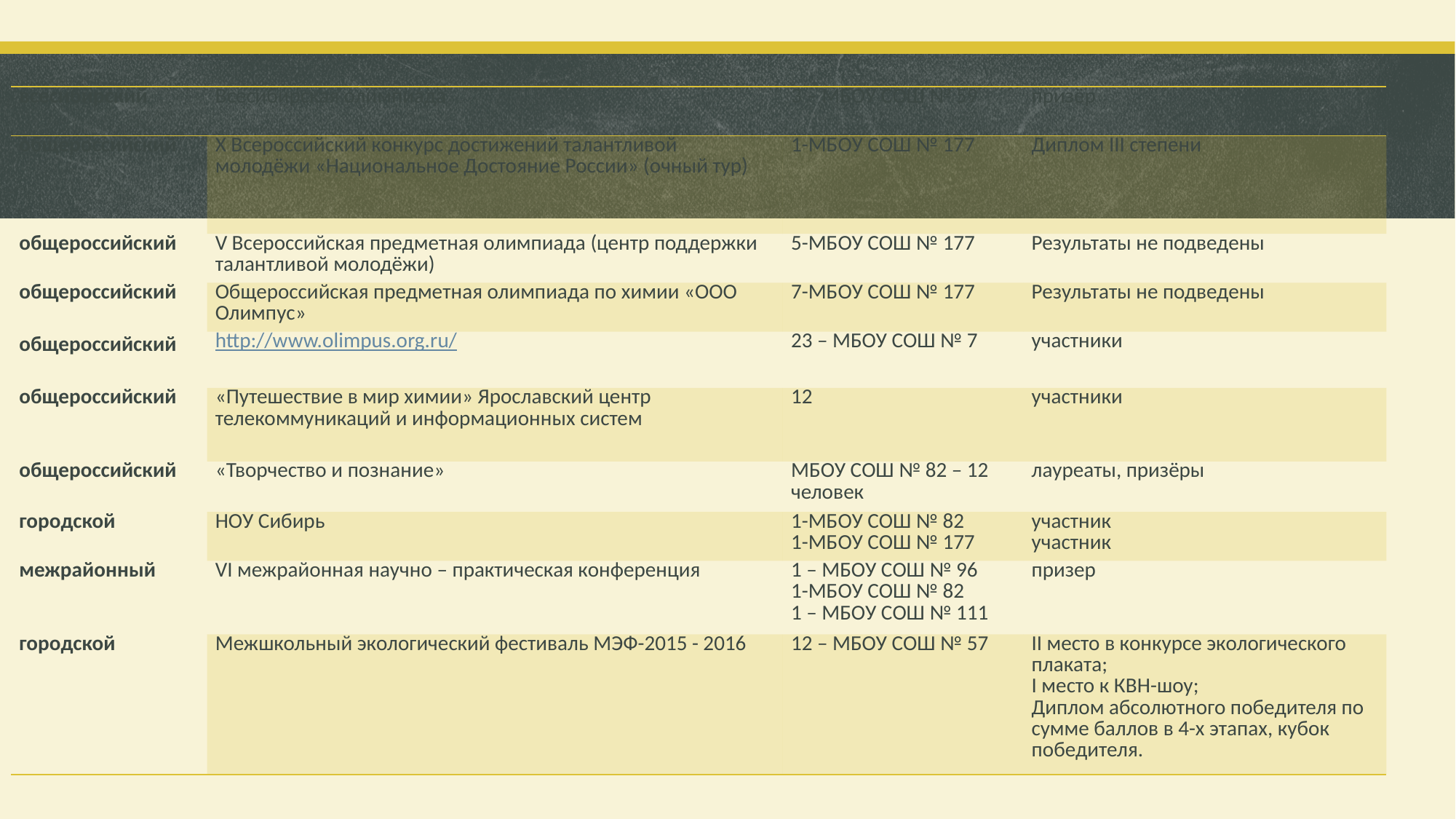

#
| всесибирский | Всесибирская олимпиада | 3 – МБОУ СОШ № 59 | призёр |
| --- | --- | --- | --- |
| общероссийский | X Всероссийский конкурс достижений талантливой молодёжи «Национальное Достояние России» (очный тур) | 1-МБОУ СОШ № 177 | Диплом III степени |
| общероссийский | V Всероссийская предметная олимпиада (центр поддержки талантливой молодёжи) | 5-МБОУ СОШ № 177 | Результаты не подведены |
| общероссийский | Общероссийская предметная олимпиада по химии «ООО Олимпус» | 7-МБОУ СОШ № 177 | Результаты не подведены |
| общероссийский | http://www.olimpus.org.ru/ | 23 – МБОУ СОШ № 7 | участники |
| общероссийский | «Путешествие в мир химии» Ярославский центр телекоммуникаций и информационных систем | 12 | участники |
| общероссийский | «Творчество и познание» | МБОУ СОШ № 82 – 12 человек | лауреаты, призёры |
| городской | НОУ Сибирь | 1-МБОУ СОШ № 82 1-МБОУ СОШ № 177 | участник участник |
| межрайонный | VI межрайонная научно – практическая конференция | 1 – МБОУ СОШ № 96 1-МБОУ СОШ № 82 1 – МБОУ СОШ № 111 | призер |
| городской | Межшкольный экологический фестиваль МЭФ-2015 - 2016 | 12 – МБОУ СОШ № 57 | II место в конкурсе экологического плаката; I место к КВН-шоу; Диплом абсолютного победителя по сумме баллов в 4-х этапах, кубок победителя. |